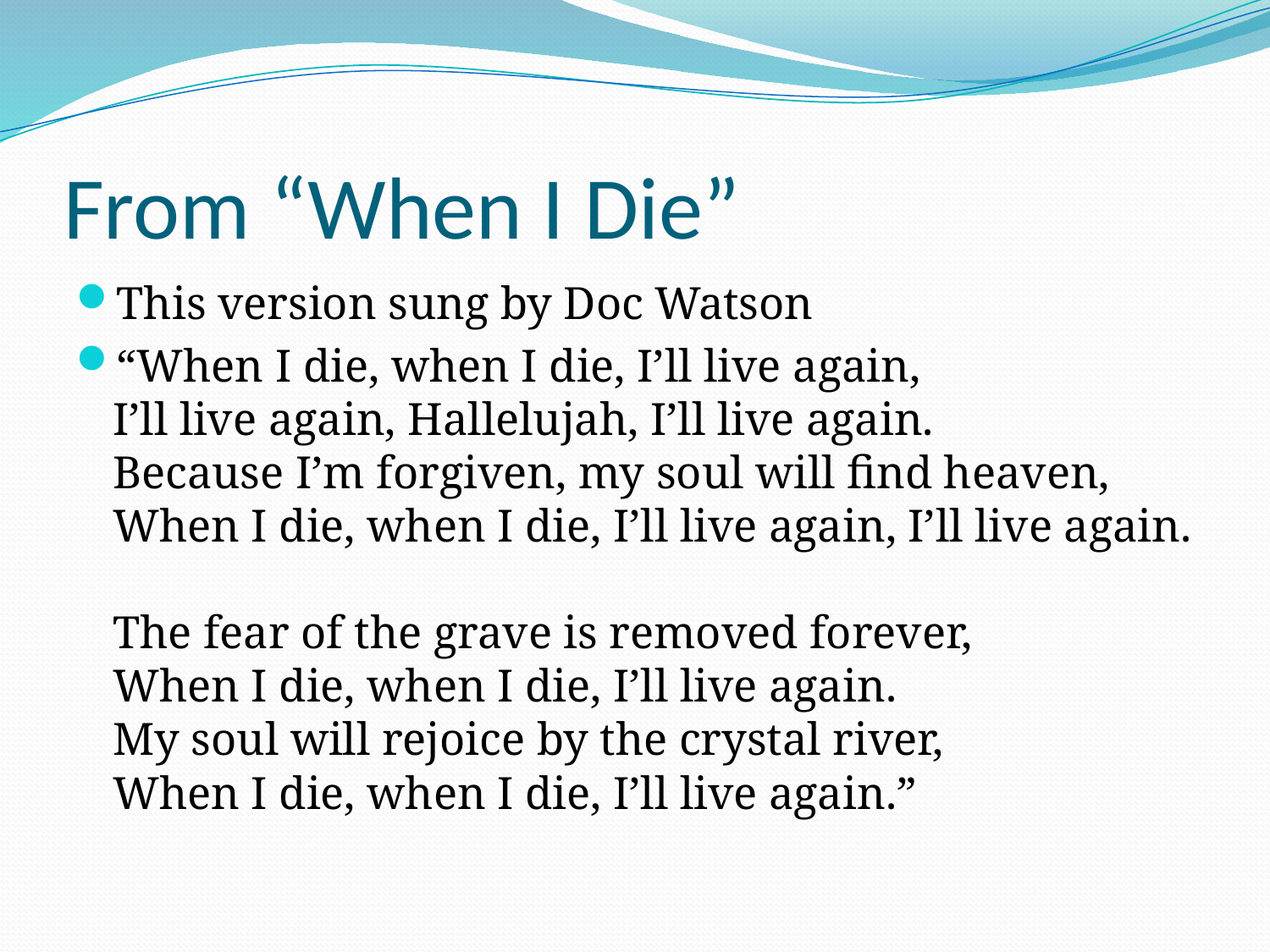

# From “When I Die”
This version sung by Doc Watson
“When I die, when I die, I’ll live again,
I’ll live again, Hallelujah, I’ll live again.
Because I’m forgiven, my soul will find heaven,
When I die, when I die, I’ll live again, I’ll live again.
The fear of the grave is removed forever,
When I die, when I die, I’ll live again.
My soul will rejoice by the crystal river,
When I die, when I die, I’ll live again.”